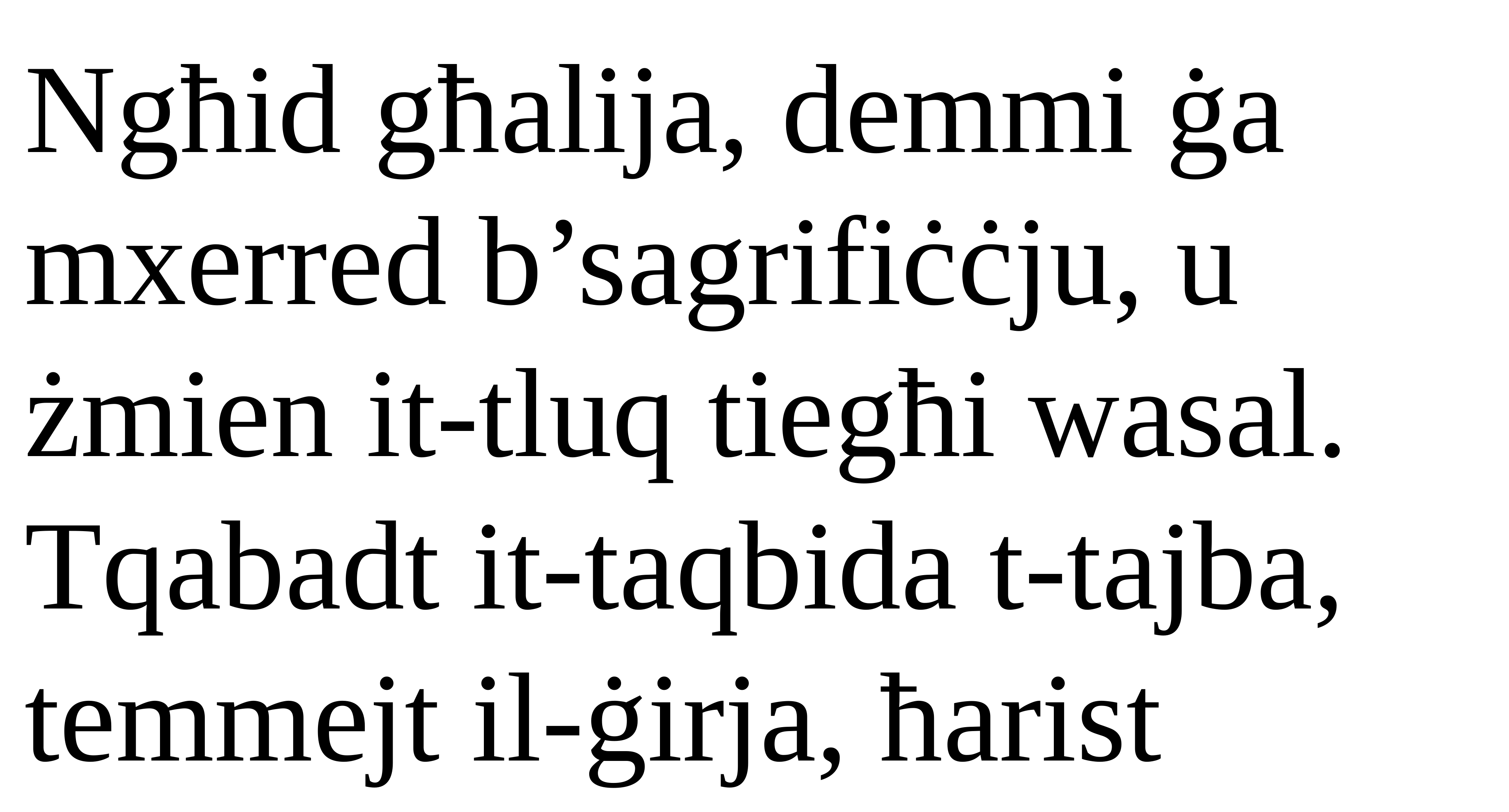

Ngħid għalija, demmi ġa mxerred b’sagrifiċċju, u żmien it-tluq tiegħi wasal. Tqabadt it-taqbida t-tajba, temmejt il-ġirja, ħarist